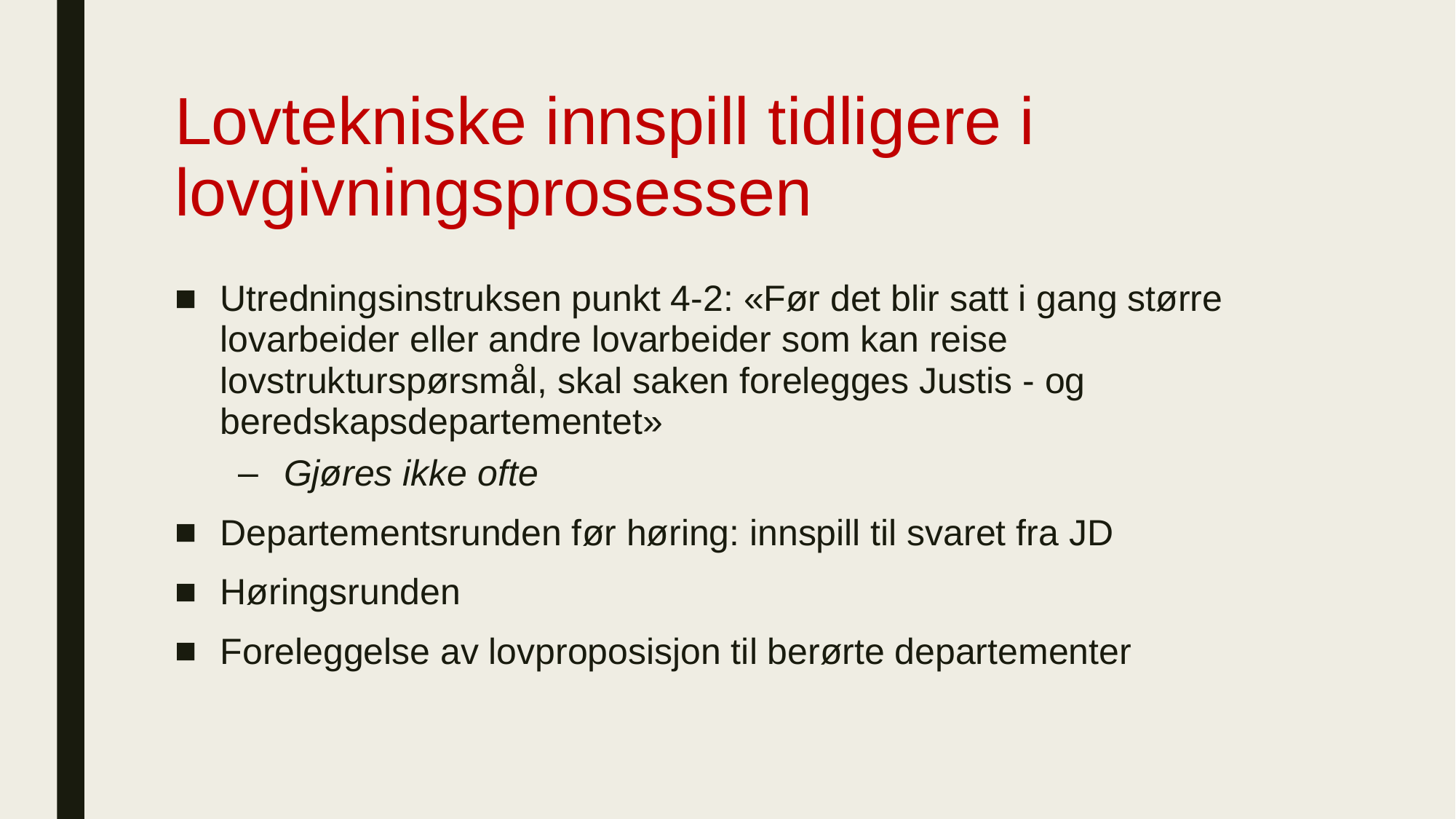

# Lovtekniske innspill tidligere i lovgivningsprosessen
Utredningsinstruksen punkt 4-2: «Før det blir satt i gang større lovarbeider eller andre lovarbeider som kan reise lovstrukturspørsmål, skal saken forelegges Justis - og beredskapsdepartementet»
Gjøres ikke ofte
Departementsrunden før høring: innspill til svaret fra JD
Høringsrunden
Foreleggelse av lovproposisjon til berørte departementer